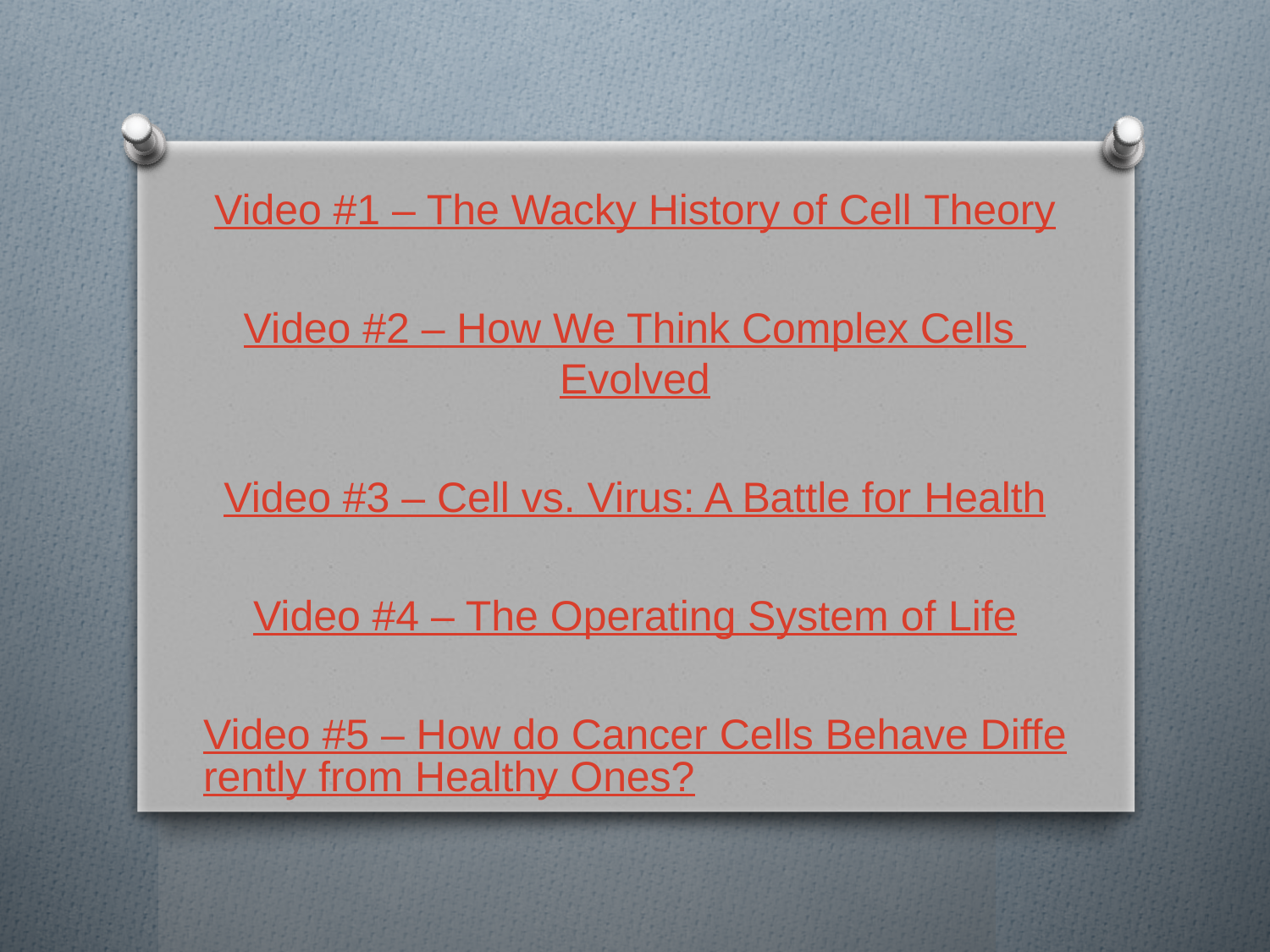

Video #1 – The Wacky History of Cell Theory

Video #2 – How We Think Complex Cells Evolved

Video #3 – Cell vs. Virus: A Battle for Health

Video #4 – The Operating System of Life

Video #5 – How do Cancer Cells Behave Differently from Healthy Ones?